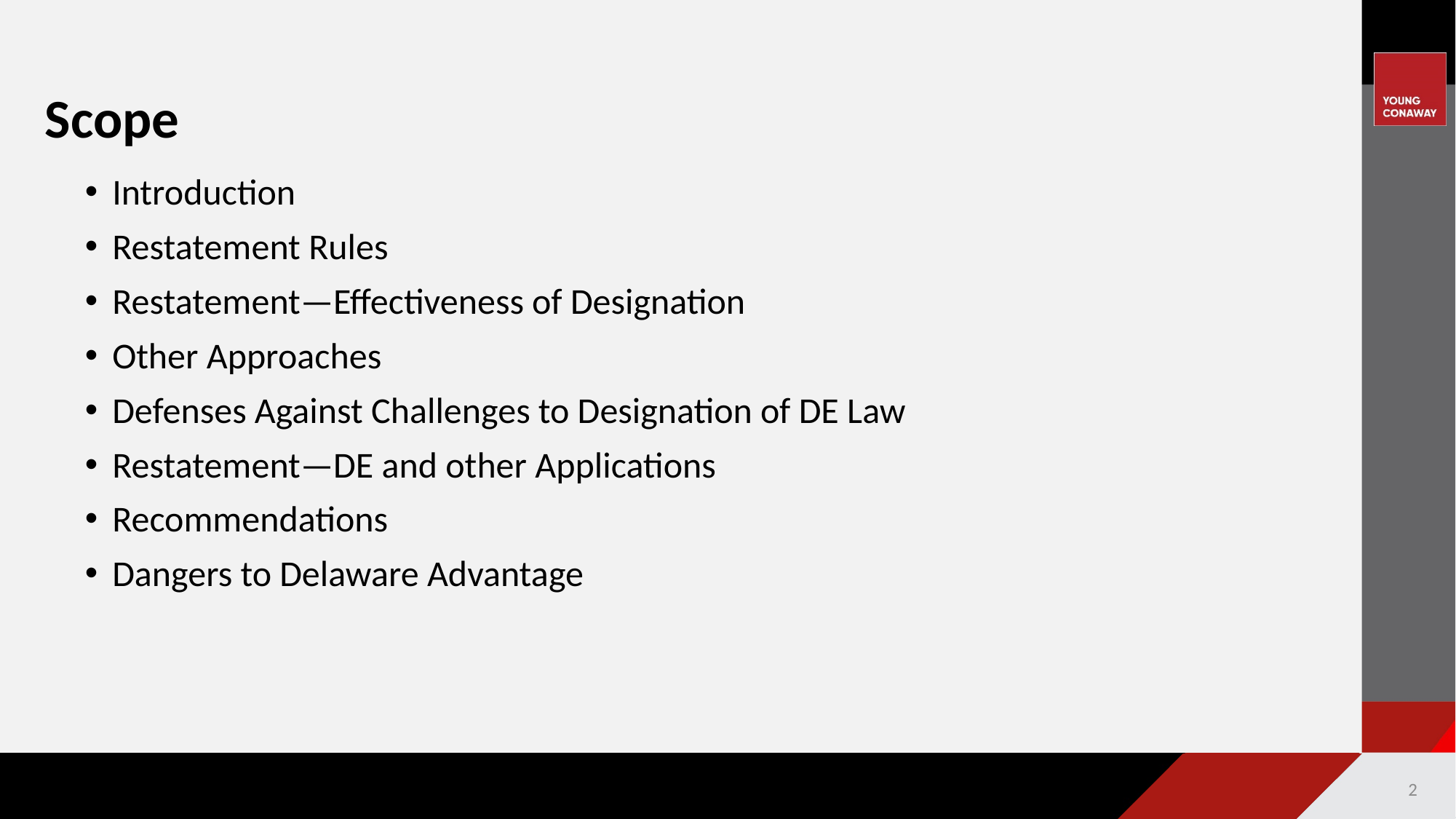

# Scope
Introduction
Restatement Rules
Restatement—Effectiveness of Designation
Other Approaches
Defenses Against Challenges to Designation of DE Law
Restatement—DE and other Applications
Recommendations
Dangers to Delaware Advantage

2